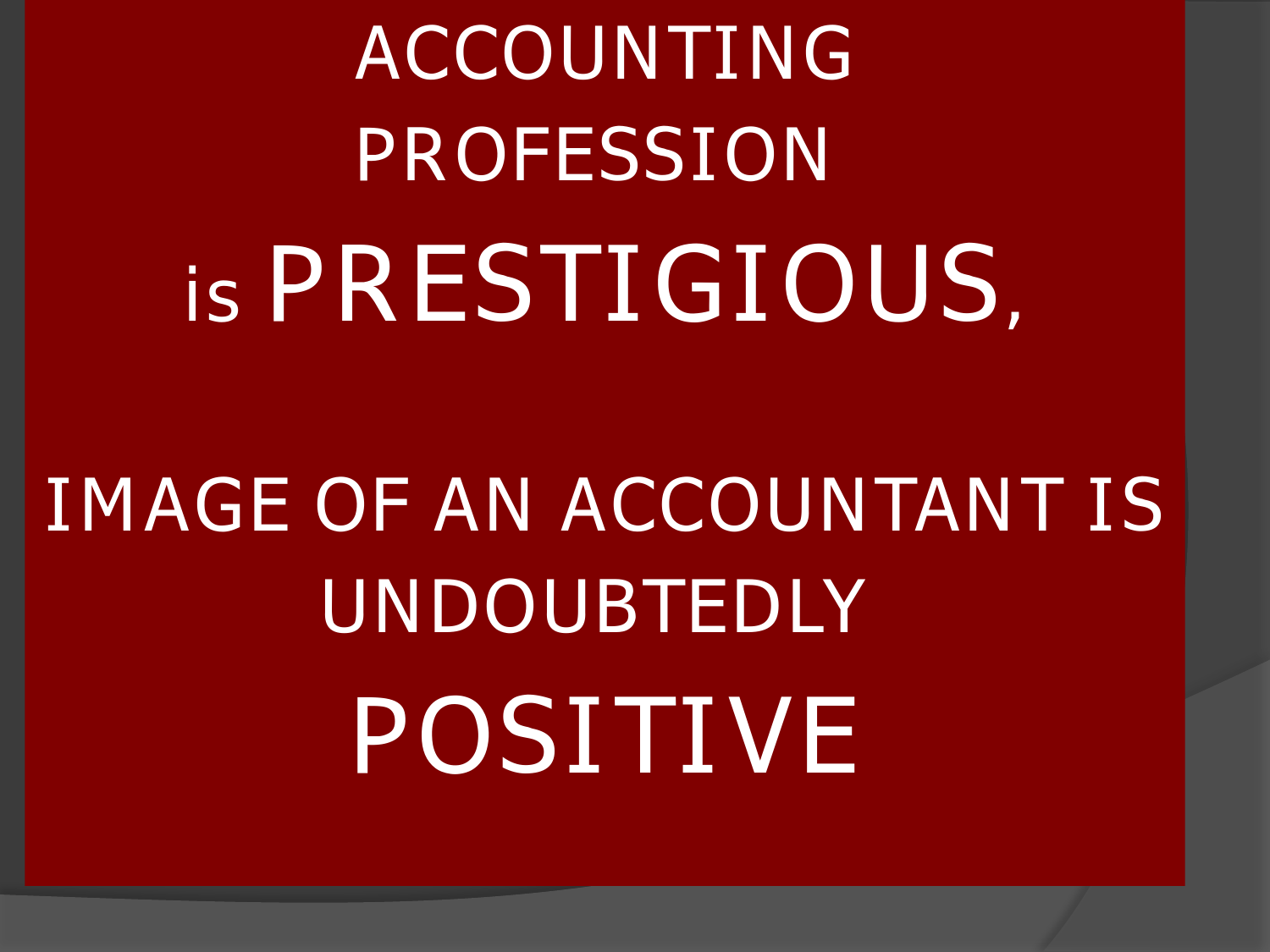

ACCOUNTING
PROFESSION
is PRESTIGIOUS,

IMAGE OF AN ACCOUNTANT IS
UNDOUBTEDLY
POSITIVE